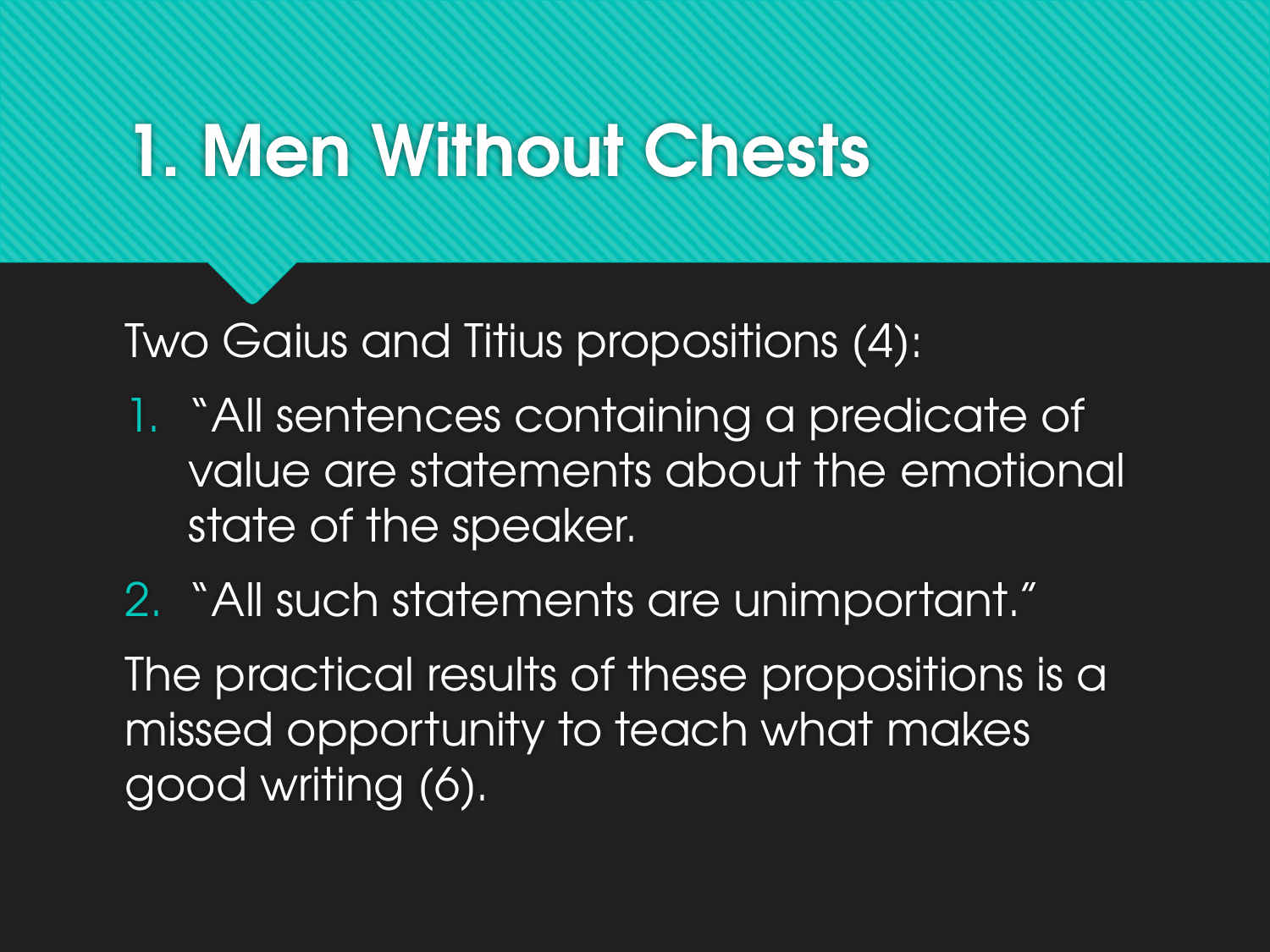

# 1. Men Without Chests
Two Gaius and Titius propositions (4):
“All sentences containing a predicate of value are statements about the emotional state of the speaker.
“All such statements are unimportant.”
The practical results of these propositions is a missed opportunity to teach what makes good writing (6).